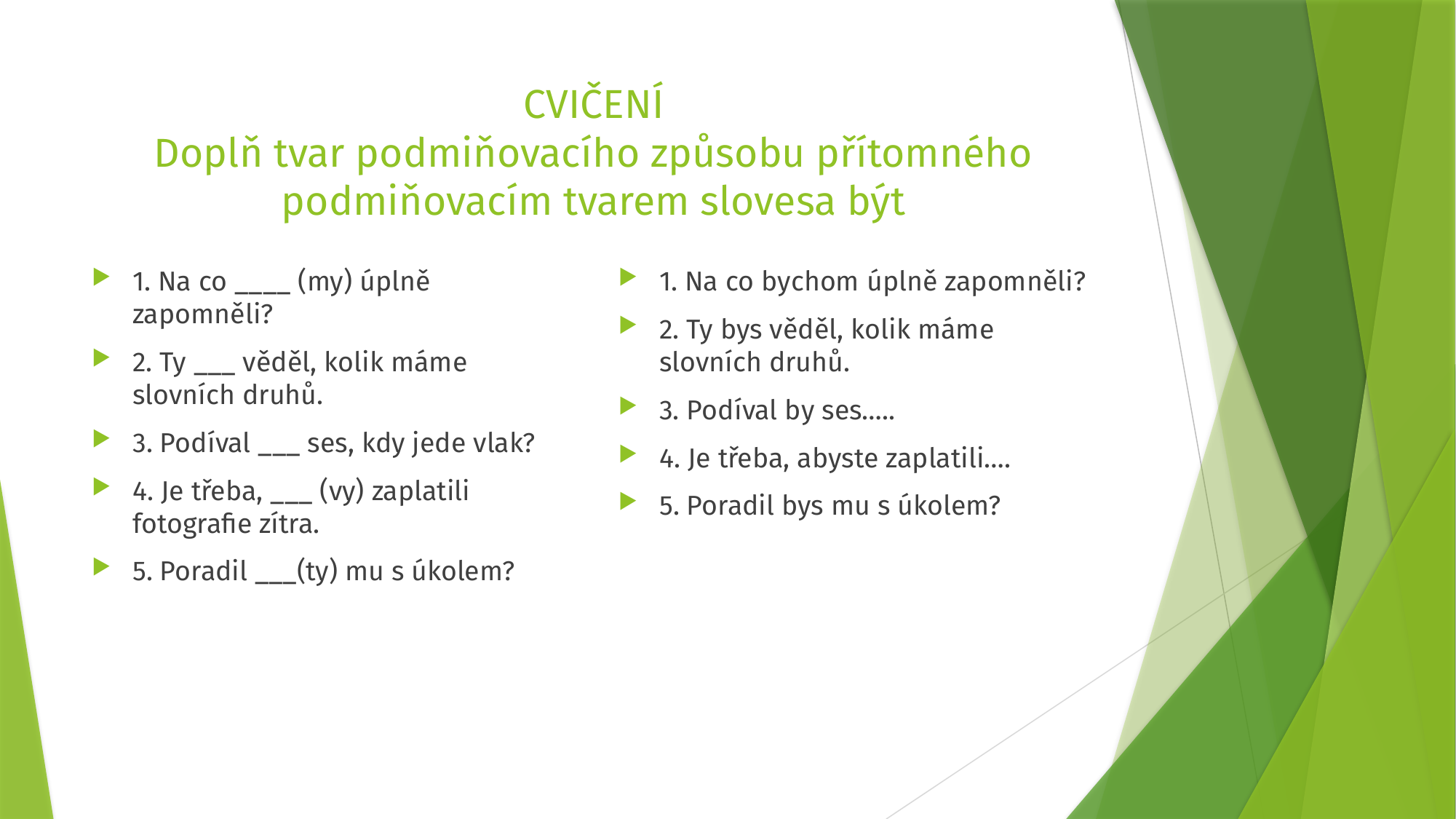

# CVIČENÍ Doplň tvar podmiňovacího způsobu přítomného podmiňovacím tvarem slovesa být
1. Na co ____ (my) úplně zapomněli?
2. Ty ___ věděl, kolik máme slovních druhů.
3. Podíval ___ ses, kdy jede vlak?
4. Je třeba, ___ (vy) zaplatili fotografie zítra.
5. Poradil ___(ty) mu s úkolem?
1. Na co bychom úplně zapomněli?
2. Ty bys věděl, kolik máme slovních druhů.
3. Podíval by ses…..
4. Je třeba, abyste zaplatili….
5. Poradil bys mu s úkolem?